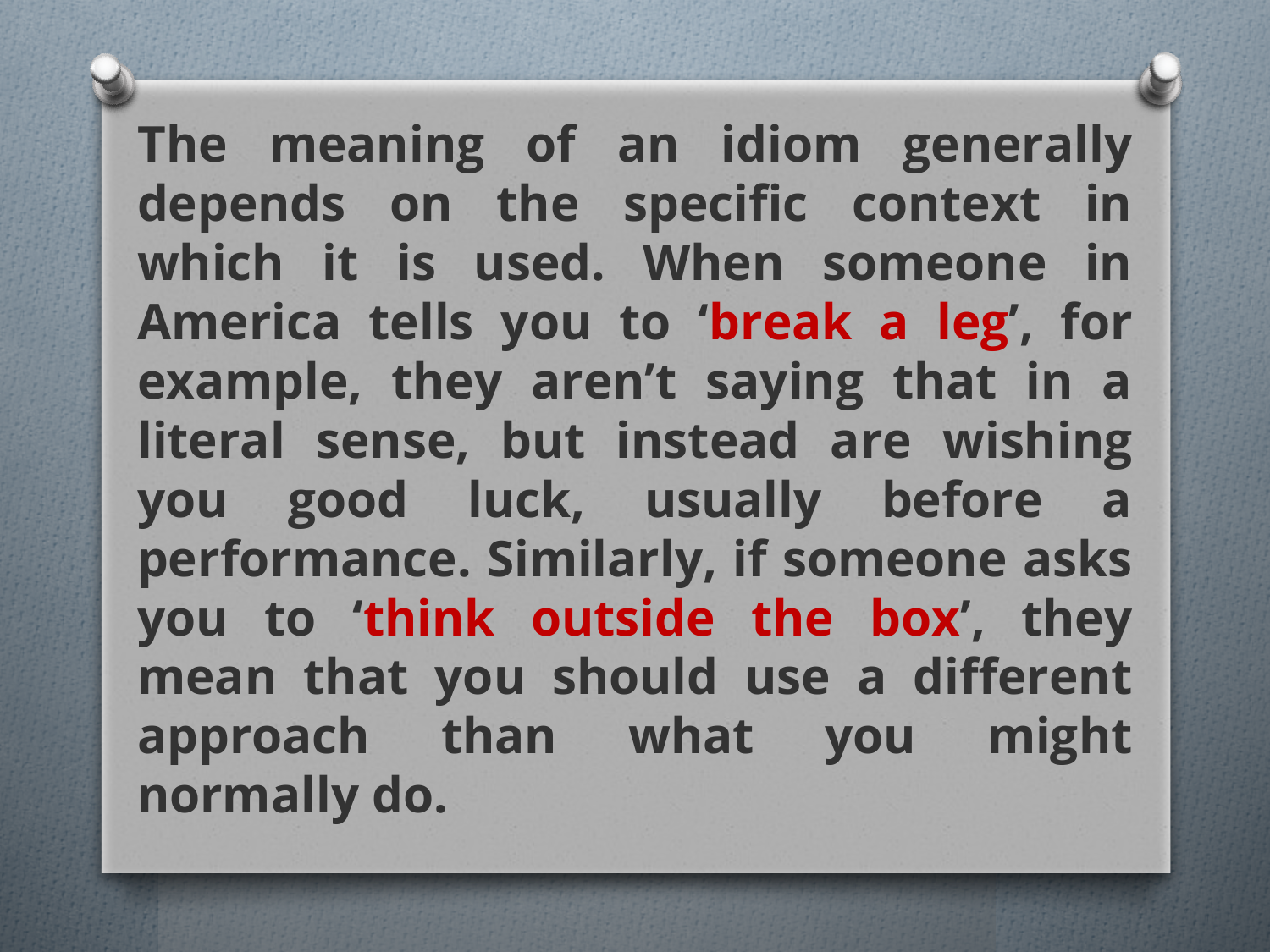

The meaning of an idiom generally depends on the specific context in which it is used. When someone in America tells you to ‘break a leg’, for example, they aren’t saying that in a literal sense, but instead are wishing you good luck, usually before a performance. Similarly, if someone asks you to ‘think outside the box’, they mean that you should use a different approach than what you might normally do.